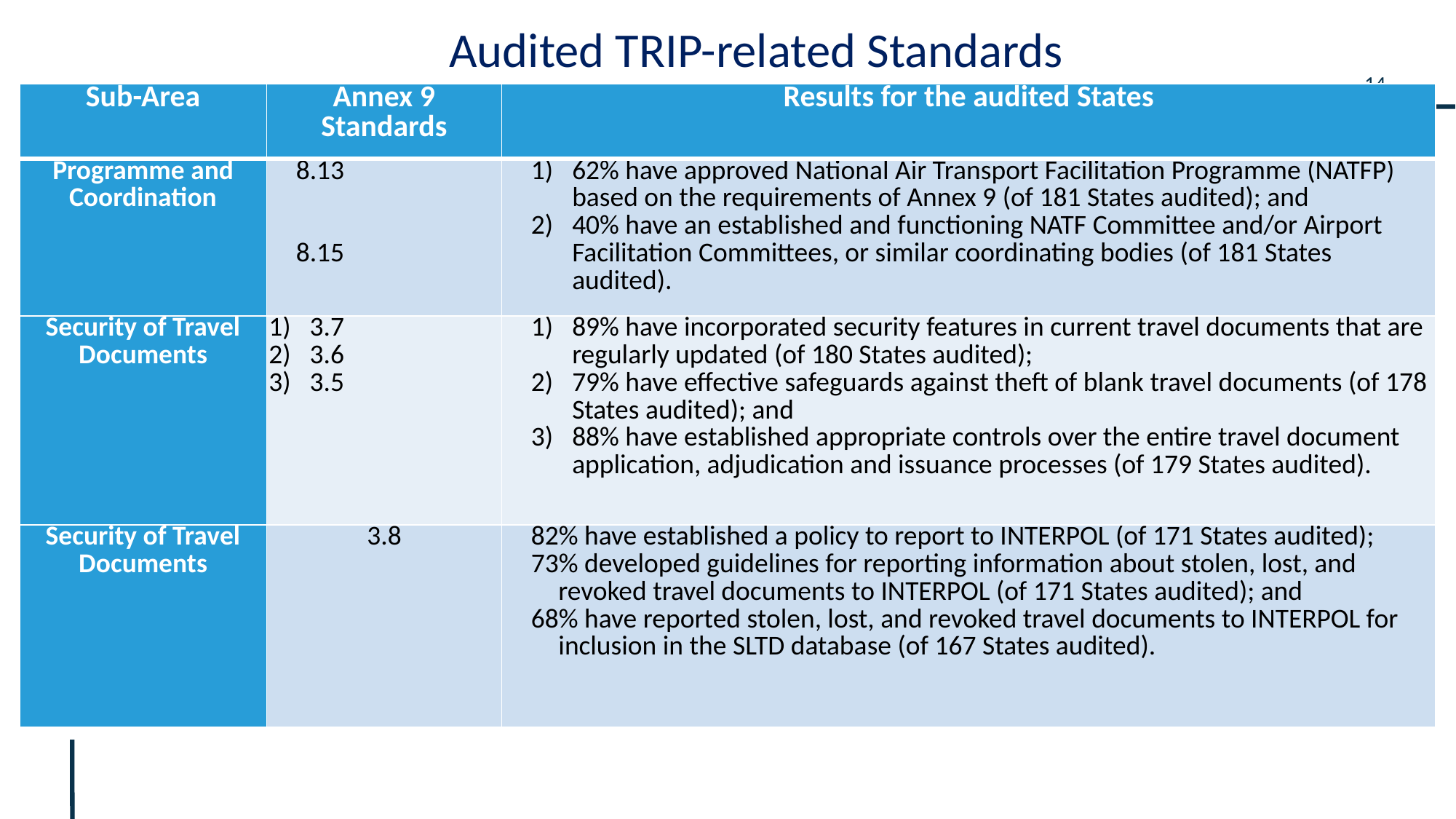

Audited TRIP-related Standards
| Sub-Area | Annex 9 Standards | Results for the audited States |
| --- | --- | --- |
| Programme and Coordination | 8.13     8.15 | 62% have approved National Air Transport Facilitation Programme (NATFP) based on the requirements of Annex 9 (of 181 States audited); and 40% have an established and functioning NATF Committee and/or Airport Facilitation Committees, or similar coordinating bodies (of 181 States audited). |
| Security of Travel Documents | 3.7 3.6 3.5 | 89% have incorporated security features in current travel documents that are regularly updated (of 180 States audited); 79% have effective safeguards against theft of blank travel documents (of 178 States audited); and 88% have established appropriate controls over the entire travel document application, adjudication and issuance processes (of 179 States audited). |
| Security of Travel Documents | 3.8 | 82% have established a policy to report to INTERPOL (of 171 States audited); 73% developed guidelines for reporting information about stolen, lost, and revoked travel documents to INTERPOL (of 171 States audited); and 68% have reported stolen, lost, and revoked travel documents to INTERPOL for inclusion in the SLTD database (of 167 States audited). |
#